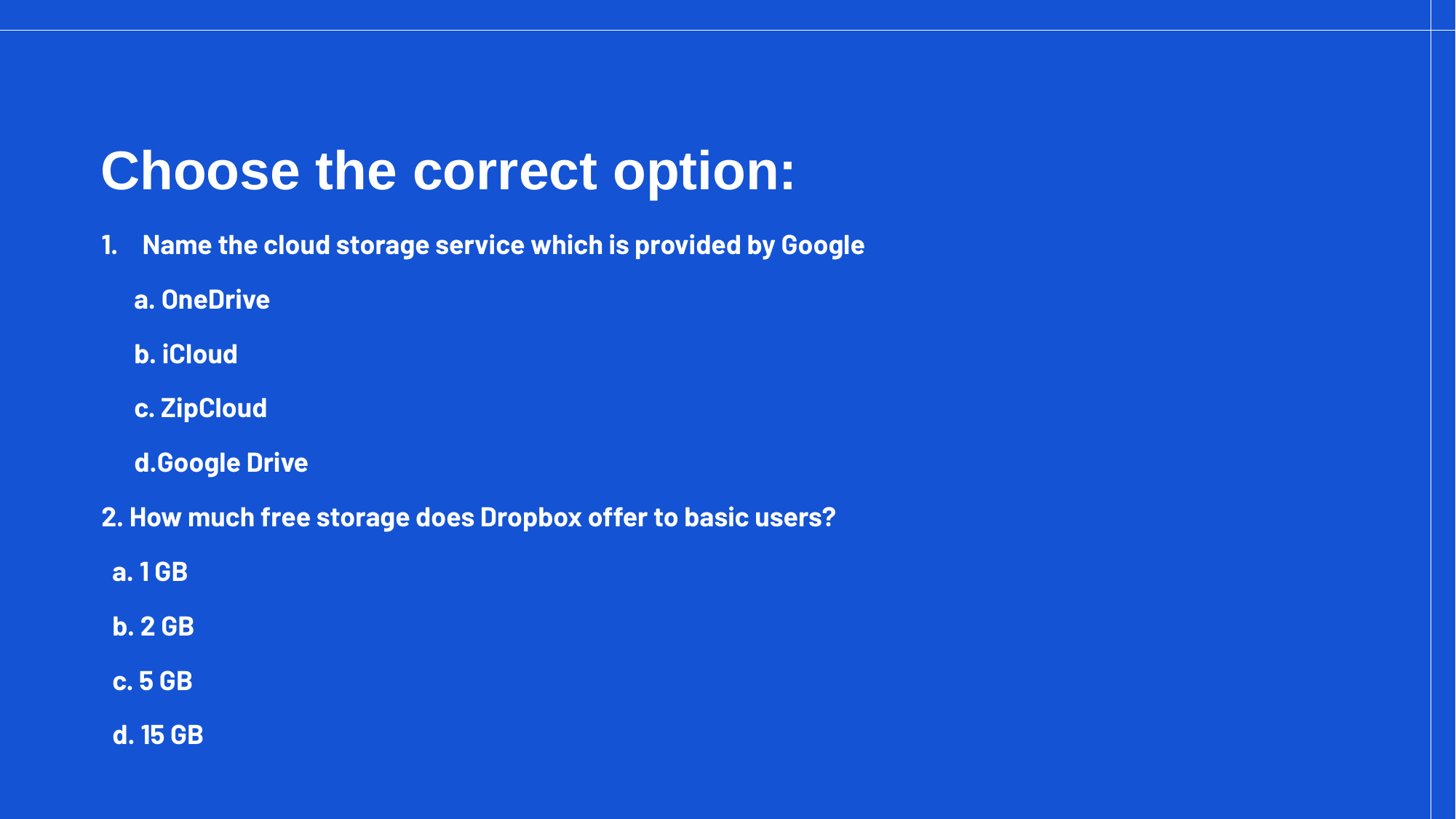

# Choose the correct option:
Name the cloud storage service which is provided by Google
      a. OneDrive
      b. iCloud
      c. ZipCloud
      d.Google Drive
2. How much free storage does Dropbox offer to basic users?
  a. 1 GB
  b. 2 GB
  c. 5 GB
  d. 15 GB